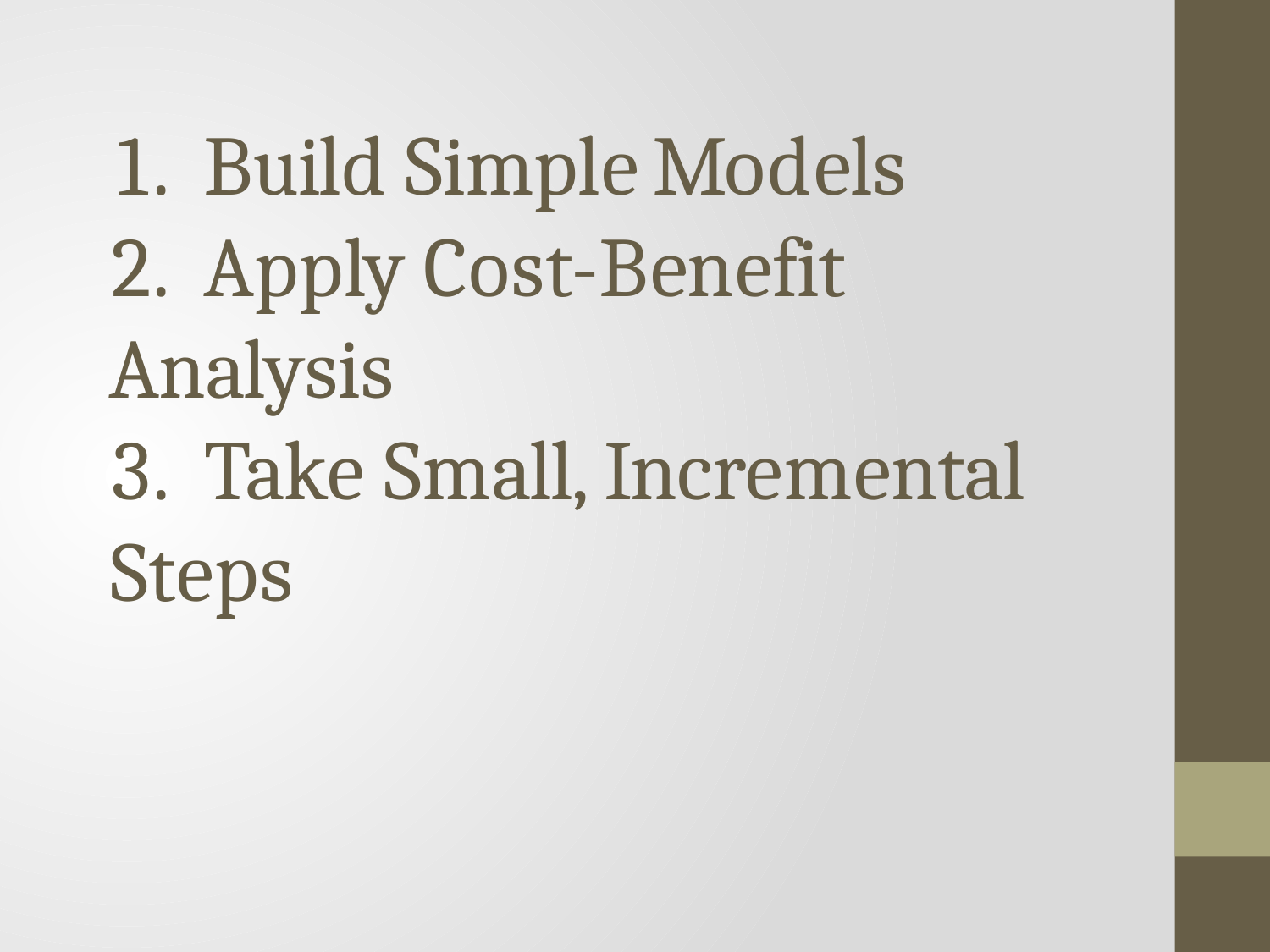

# 1.  Build Simple Models 2.  Apply Cost-Benefit Analysis 3.  Take Small, Incremental Steps